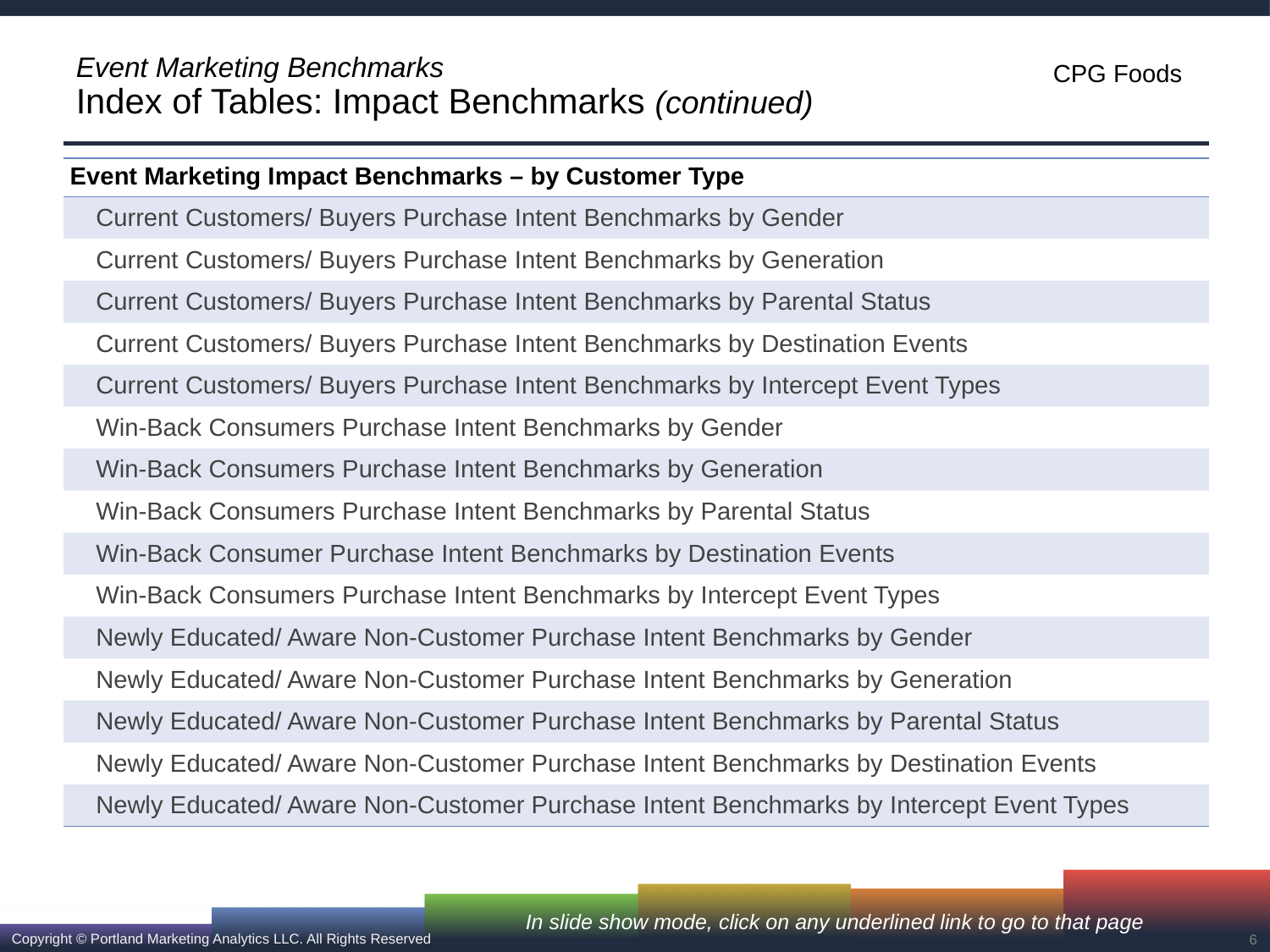

# Event Marketing Benchmarks Index of Tables: Impact Benchmarks (continued)
| Event Marketing Impact Benchmarks – by Customer Type |
| --- |
| Current Customers/ Buyers Purchase Intent Benchmarks by Gender |
| Current Customers/ Buyers Purchase Intent Benchmarks by Generation |
| Current Customers/ Buyers Purchase Intent Benchmarks by Parental Status |
| Current Customers/ Buyers Purchase Intent Benchmarks by Destination Events |
| Current Customers/ Buyers Purchase Intent Benchmarks by Intercept Event Types |
| Win-Back Consumers Purchase Intent Benchmarks by Gender |
| Win-Back Consumers Purchase Intent Benchmarks by Generation |
| Win-Back Consumers Purchase Intent Benchmarks by Parental Status |
| Win-Back Consumer Purchase Intent Benchmarks by Destination Events |
| Win-Back Consumers Purchase Intent Benchmarks by Intercept Event Types |
| Newly Educated/ Aware Non-Customer Purchase Intent Benchmarks by Gender |
| Newly Educated/ Aware Non-Customer Purchase Intent Benchmarks by Generation |
| Newly Educated/ Aware Non-Customer Purchase Intent Benchmarks by Parental Status |
| Newly Educated/ Aware Non-Customer Purchase Intent Benchmarks by Destination Events |
| Newly Educated/ Aware Non-Customer Purchase Intent Benchmarks by Intercept Event Types |
In slide show mode, click on any underlined link to go to that page
6